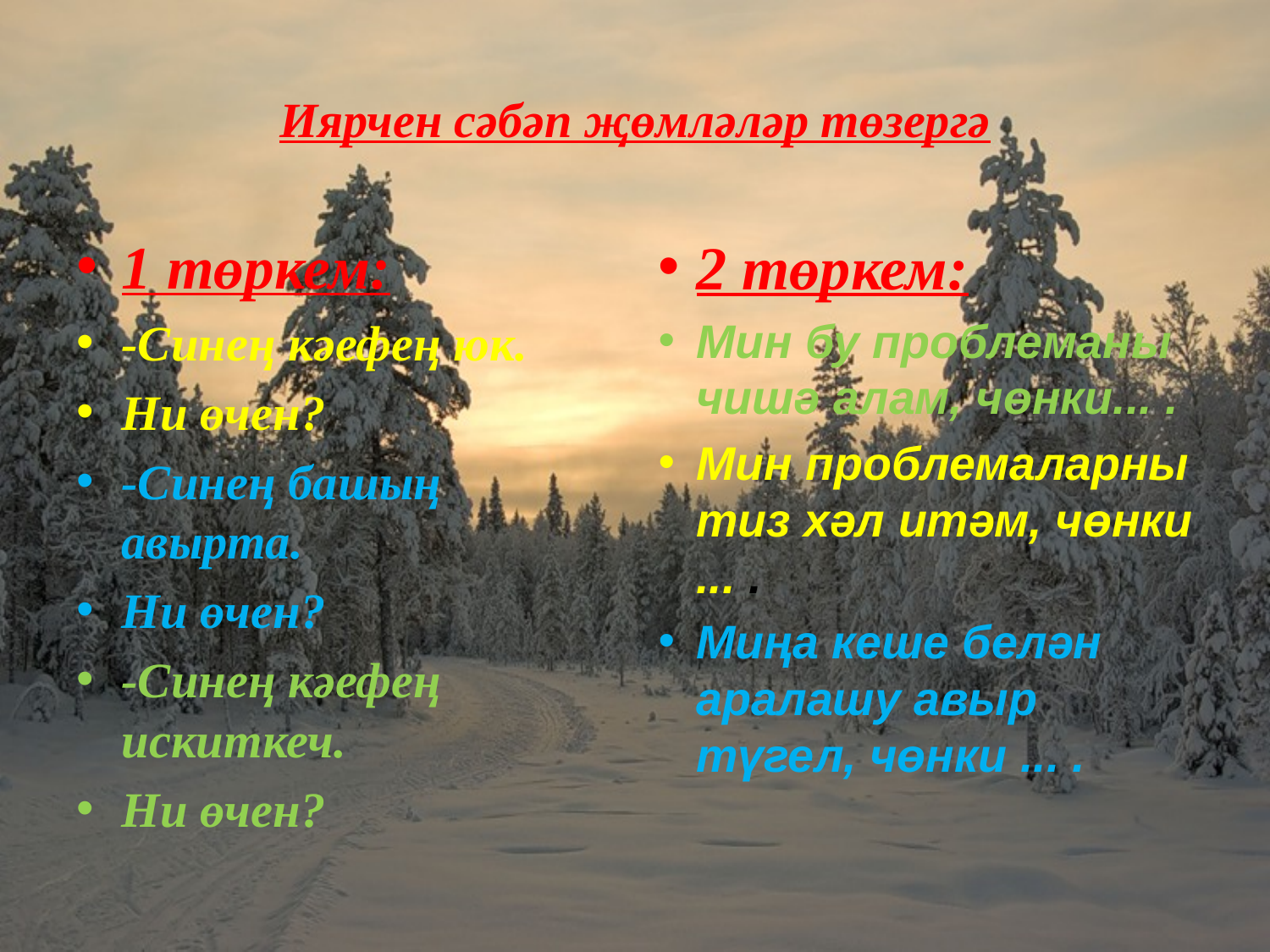

# Иярчен сәбәп җөмләләр төзергә
1 төркем:
-Синең кәефең юк.
Ни өчен?
-Синең башың авырта.
Ни өчен?
-Синең кәефең искиткеч.
Ни өчен?

2 төркем:
Мин бу проблеманы чишә алам, чөнки... .
Мин проблемаларны тиз хәл итәм, чөнки ... .
Миңа кеше белән аралашу авыр түгел, чөнки ... .